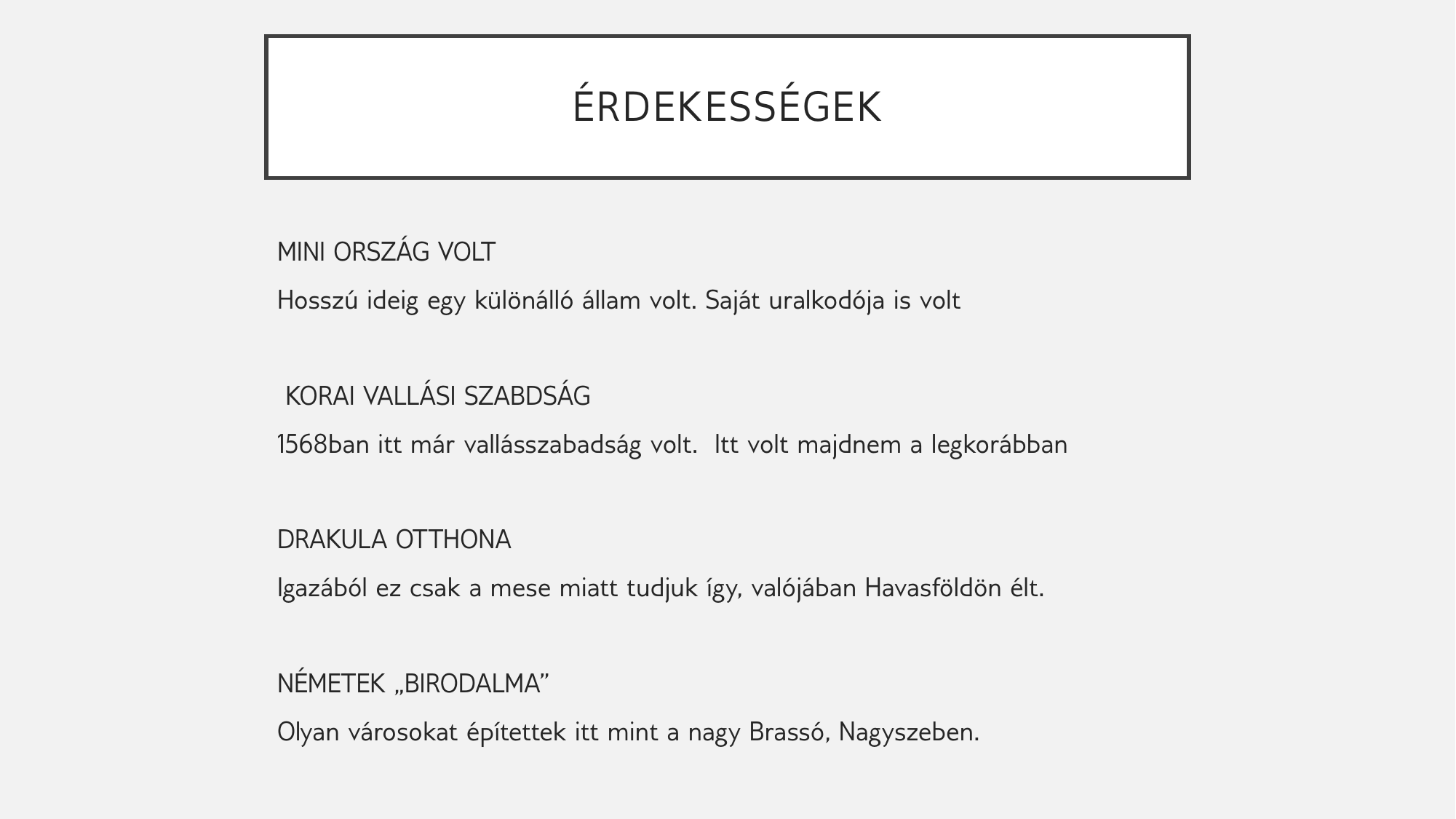

# Érdekességek
MINI ORSZÁG VOLT
Hosszú ideig egy különálló állam volt. Saját uralkodója is volt

 KORAI VALLÁSI SZABDSÁG
1568ban itt már vallásszabadság volt.  Itt volt majdnem a legkorábban

DRAKULA OTTHONA
Igazából ez csak a mese miatt tudjuk így, valójában Havasföldön élt.

NÉMETEK „BIRODALMA”
Olyan városokat építettek itt mint a nagy Brassó, Nagyszeben.